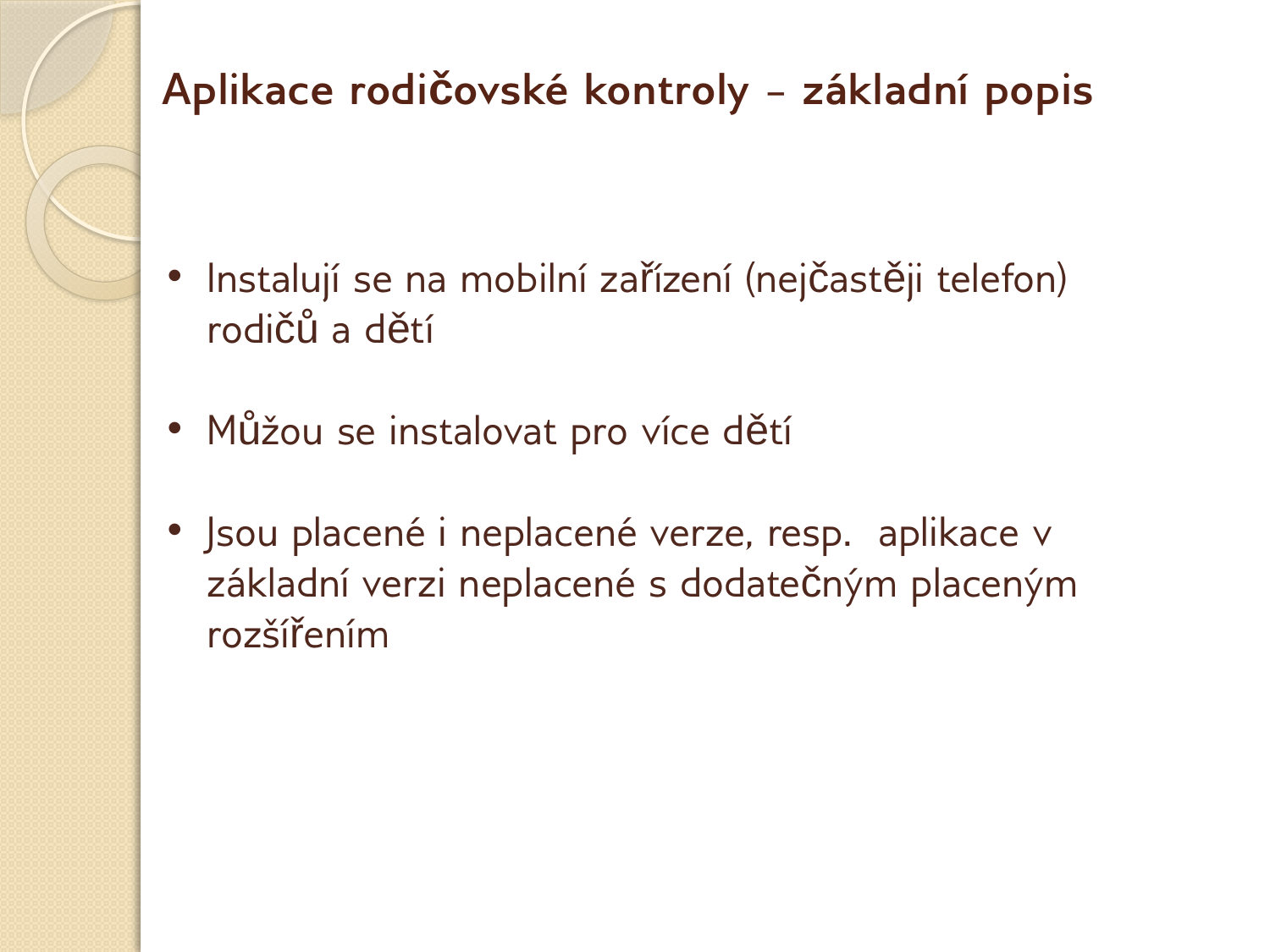

# Aplikace rodičovské kontroly – základní popis
Instalují se na mobilní zařízení (nejčastěji telefon) rodičů a dětí

Můžou se instalovat pro více dětí

Jsou placené i neplacené verze, resp.  aplikace v základní verzi neplacené s dodatečným placeným rozšířením